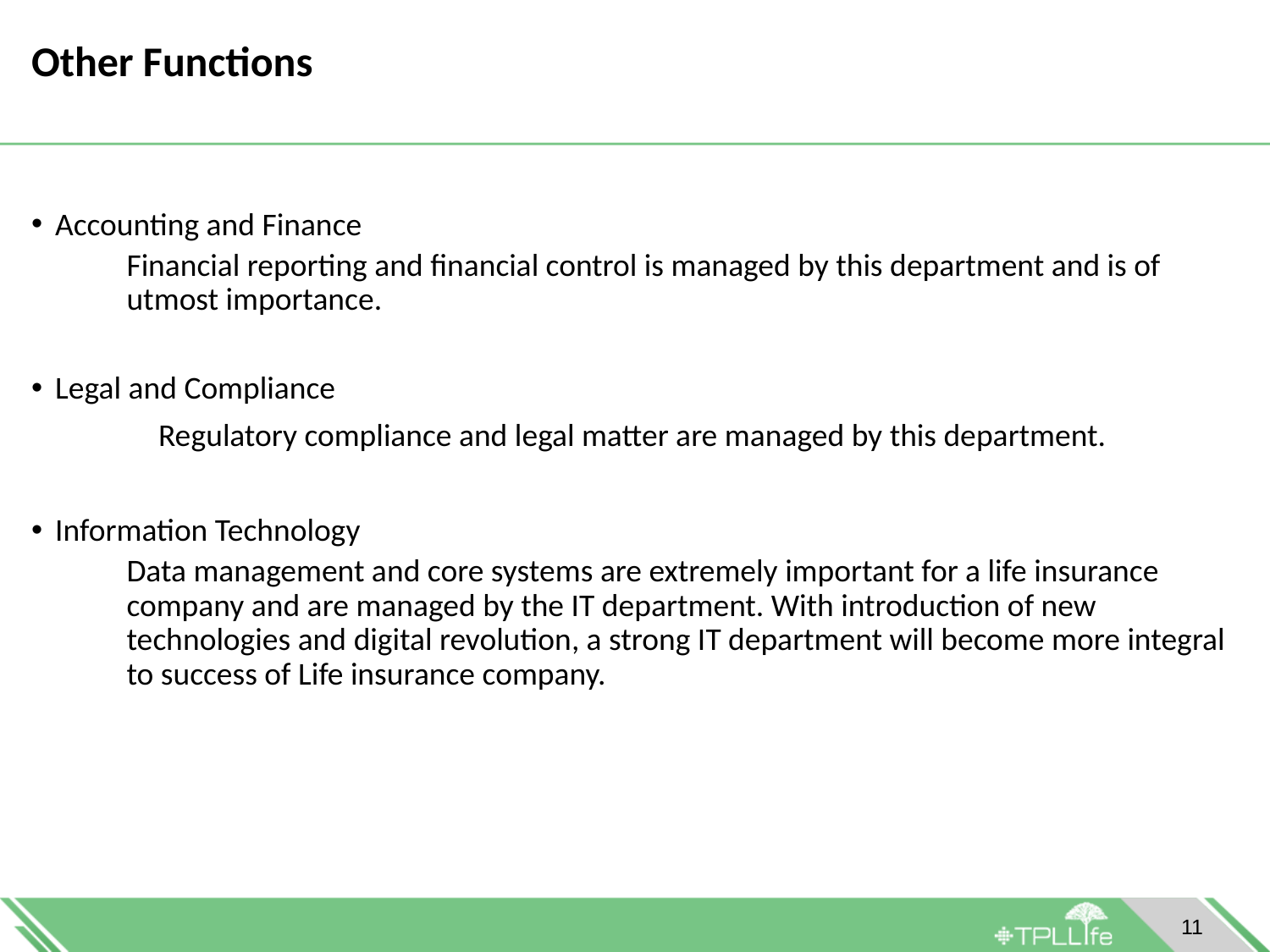

# Other Functions

Accounting and Finance
Financial reporting and financial control is managed by this department and is of utmost importance.

Legal and Compliance
	Regulatory compliance and legal matter are managed by this department.

Information Technology
Data management and core systems are extremely important for a life insurance company and are managed by the IT department. With introduction of new technologies and digital revolution, a strong IT department will become more integral to success of Life insurance company.
11